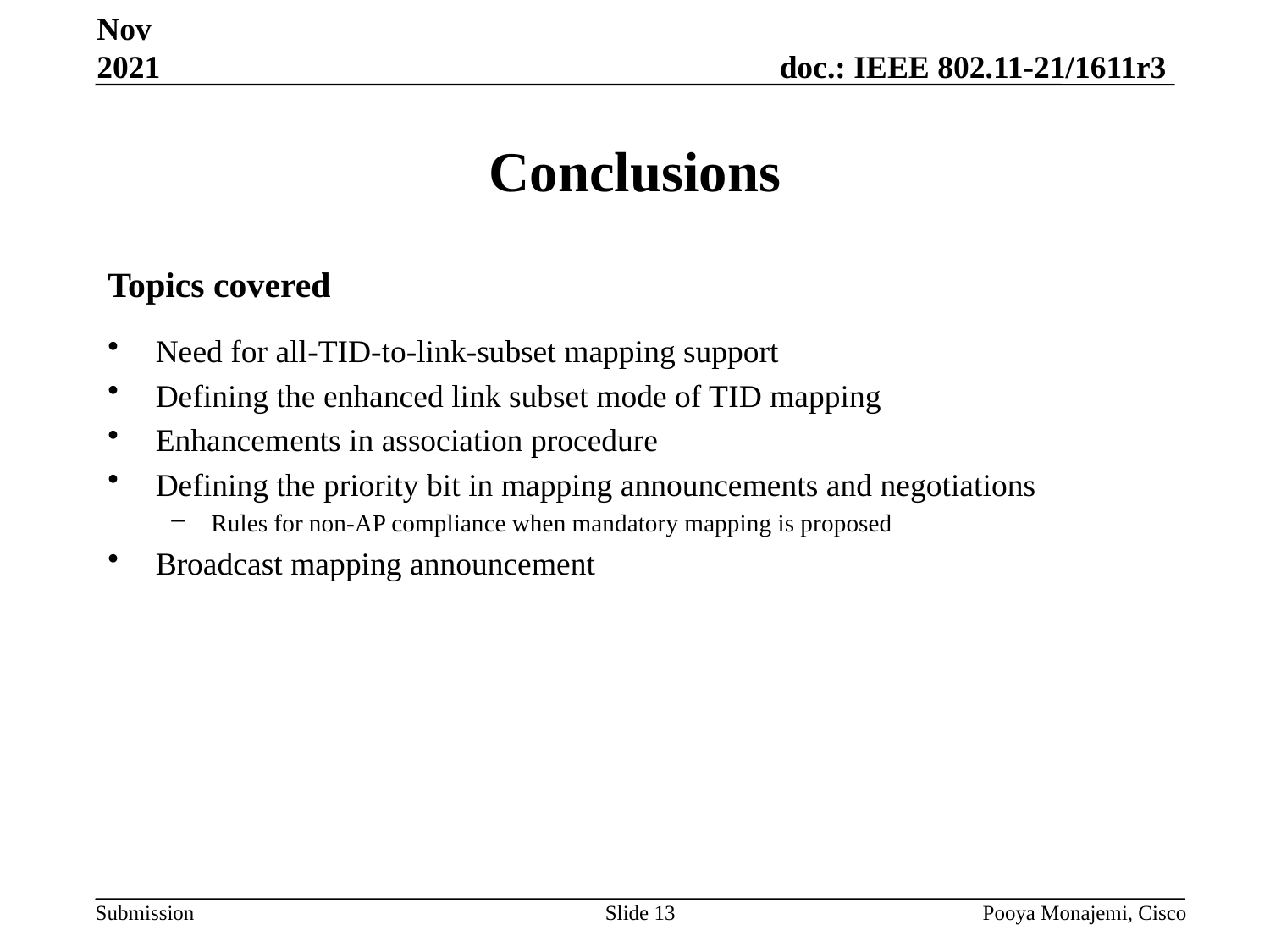

Nov 2021
# Conclusions
Topics covered

Need for all-TID-to-link-subset mapping support
Defining the enhanced link subset mode of TID mapping
Enhancements in association procedure
Defining the priority bit in mapping announcements and negotiations
Rules for non-AP compliance when mandatory mapping is proposed
Broadcast mapping announcement

Slide 13
Pooya Monajemi, Cisco